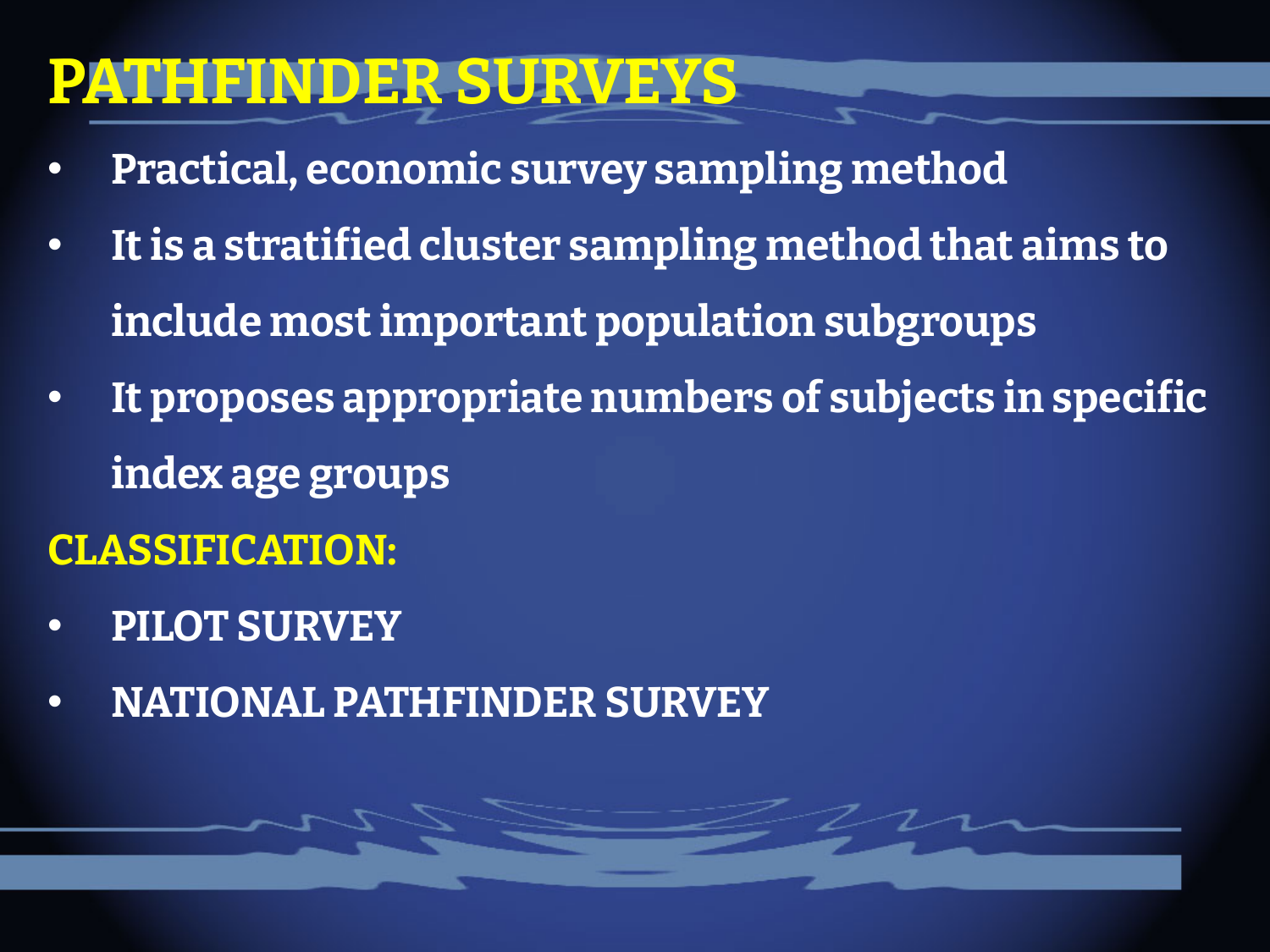

PATHFINDER SURVEYS
Practical, economic survey sampling method
It is a stratified cluster sampling method that aims to include most important population subgroups
It proposes appropriate numbers of subjects in specific index age groups
CLASSIFICATION:
PILOT SURVEY
NATIONAL PATHFINDER SURVEY